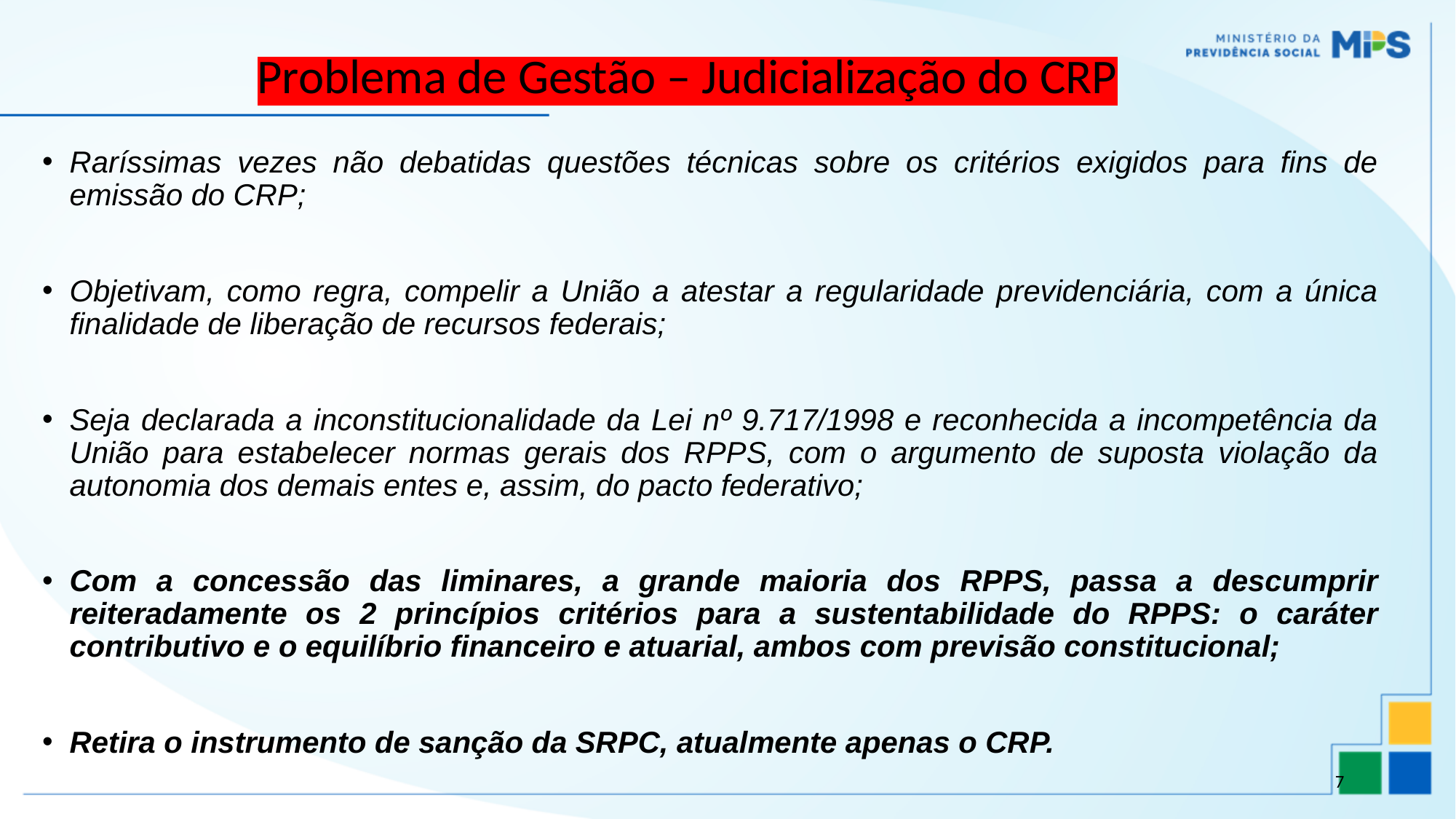

# Problema de Gestão – Judicialização do CRP
Raríssimas vezes não debatidas questões técnicas sobre os critérios exigidos para fins de emissão do CRP;

Objetivam, como regra, compelir a União a atestar a regularidade previdenciária, com a única finalidade de liberação de recursos federais;

Seja declarada a inconstitucionalidade da Lei nº 9.717/1998 e reconhecida a incompetência da União para estabelecer normas gerais dos RPPS, com o argumento de suposta violação da autonomia dos demais entes e, assim, do pacto federativo;

Com a concessão das liminares, a grande maioria dos RPPS, passa a descumprir reiteradamente os 2 princípios critérios para a sustentabilidade do RPPS: o caráter contributivo e o equilíbrio financeiro e atuarial, ambos com previsão constitucional;

Retira o instrumento de sanção da SRPC, atualmente apenas o CRP.

7